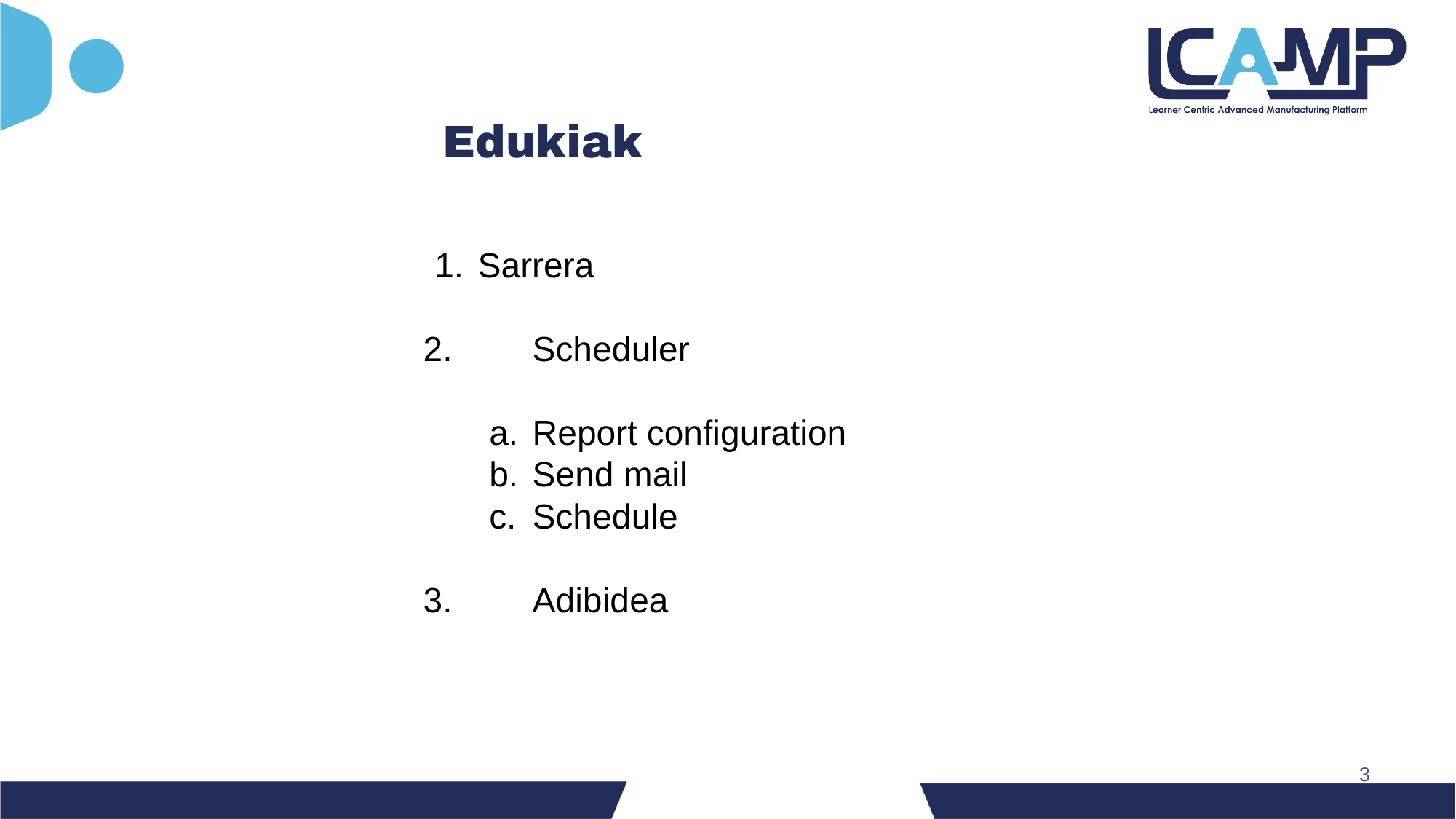

Edukiak
Sarrera

2. 	Scheduler

Report configuration
Send mail
Schedule

3. 	Adibidea

3